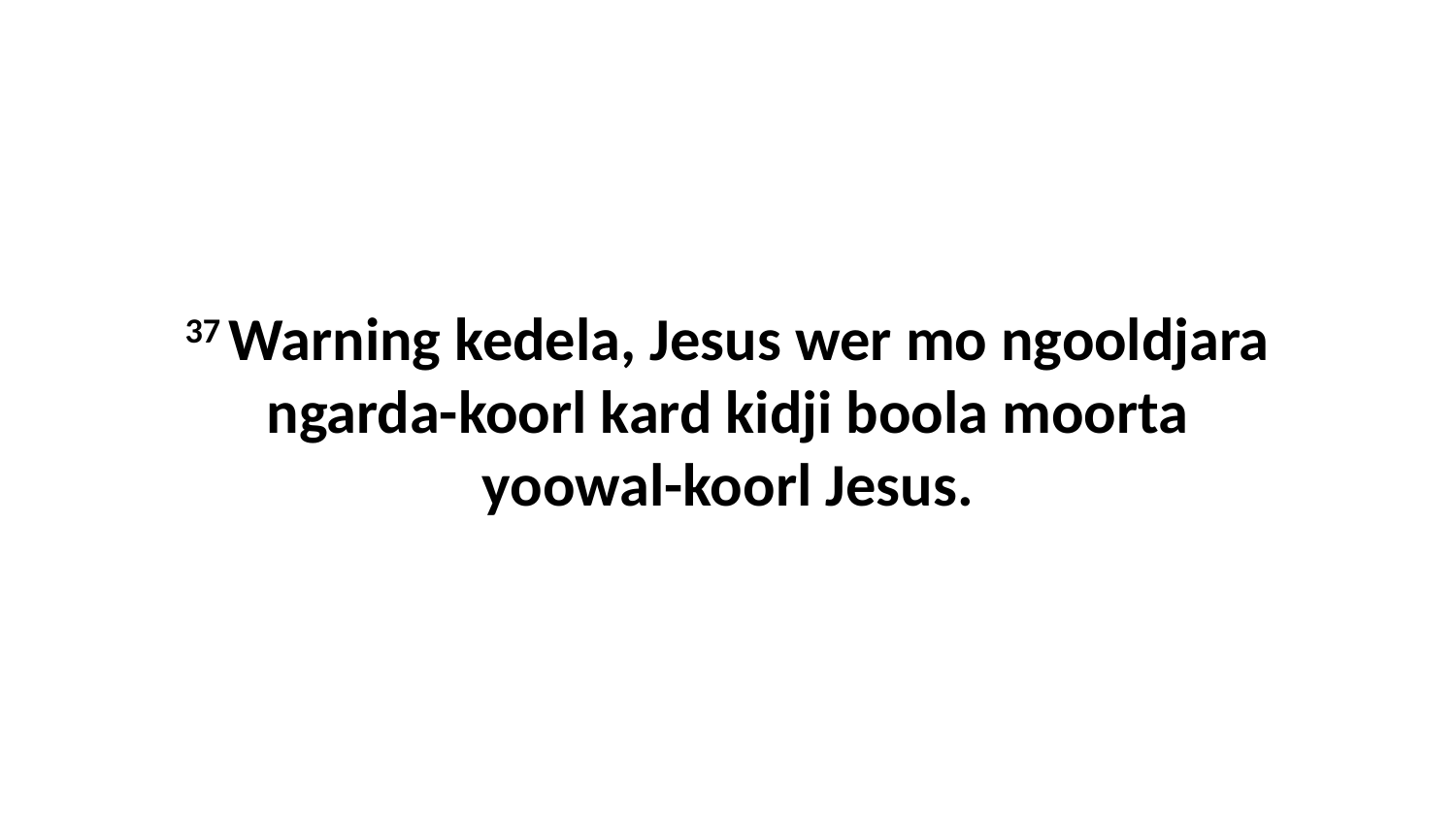

37 Warning kedela, Jesus wer mo ngooldjara ngarda-koorl kard kidji boola moorta yoowal-koorl Jesus.